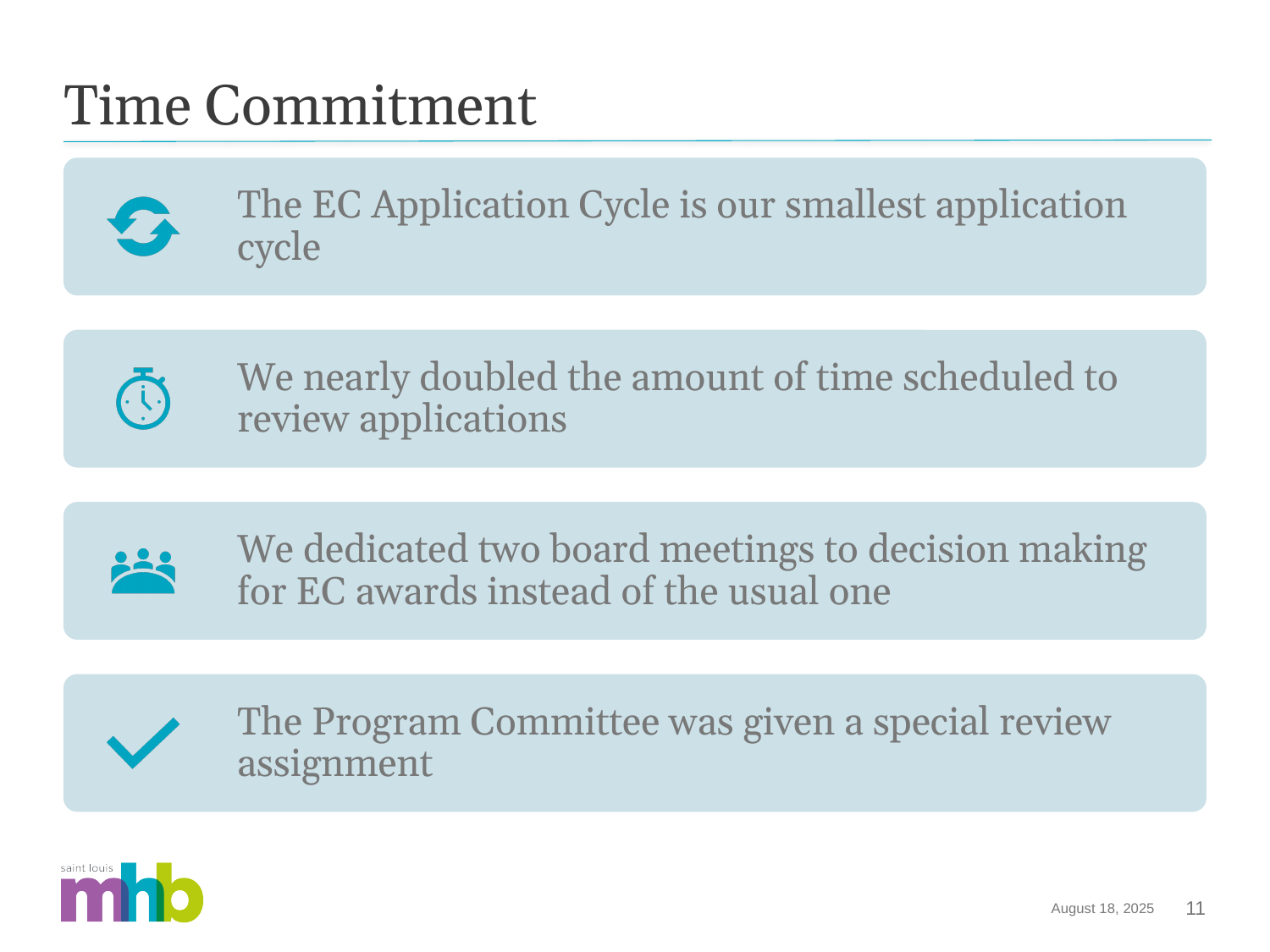

# Time Commitment
The EC Application Cycle is our smallest application cycle
We nearly doubled the amount of time scheduled to review applications
We dedicated two board meetings to decision making for EC awards instead of the usual one
The Program Committee was given a special review assignment
August 18, 2025
11